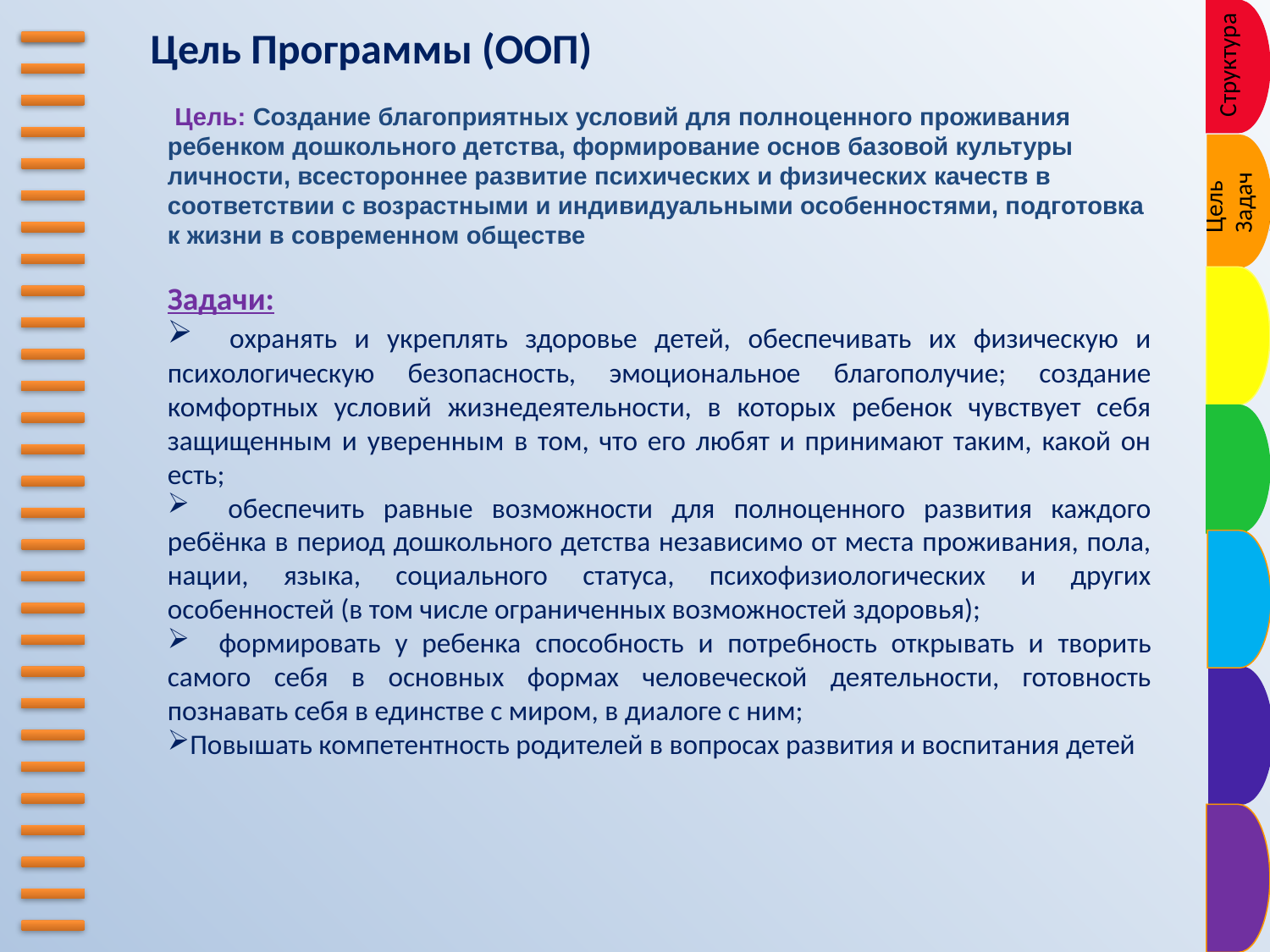

Структура
Цель Программы (ООП)

 Цель: Создание благоприятных условий для полноценного проживания ребенком дошкольного детства, формирование основ базовой культуры личности, всестороннее развитие психических и физических качеств в соответствии с возрастными и индивидуальными особенностями, подготовка к жизни в современном обществе

Задачи:
  охранять и укреплять здоровье детей, обеспечивать их физическую и психологическую безопасность, эмоциональное благополучие; создание комфортных условий жизнедеятельности, в которых ребенок чувствует себя защищенным и уверенным в том, что его любят и принимают таким, какой он есть;
  обеспечить равные возможности для полноценного развития каждого ребёнка в период дошкольного детства независимо от места проживания, пола, нации, языка, социального статуса, психофизиологических и других особенностей (в том числе ограниченных возможностей здоровья);
  формировать у ребенка способность и потребность открывать и творить самого себя в основных формах человеческой деятельности, готовность познавать себя в единстве с миром, в диалоге с ним;
Повышать компетентность родителей в вопросах развития и воспитания детей

Цель
Задачи